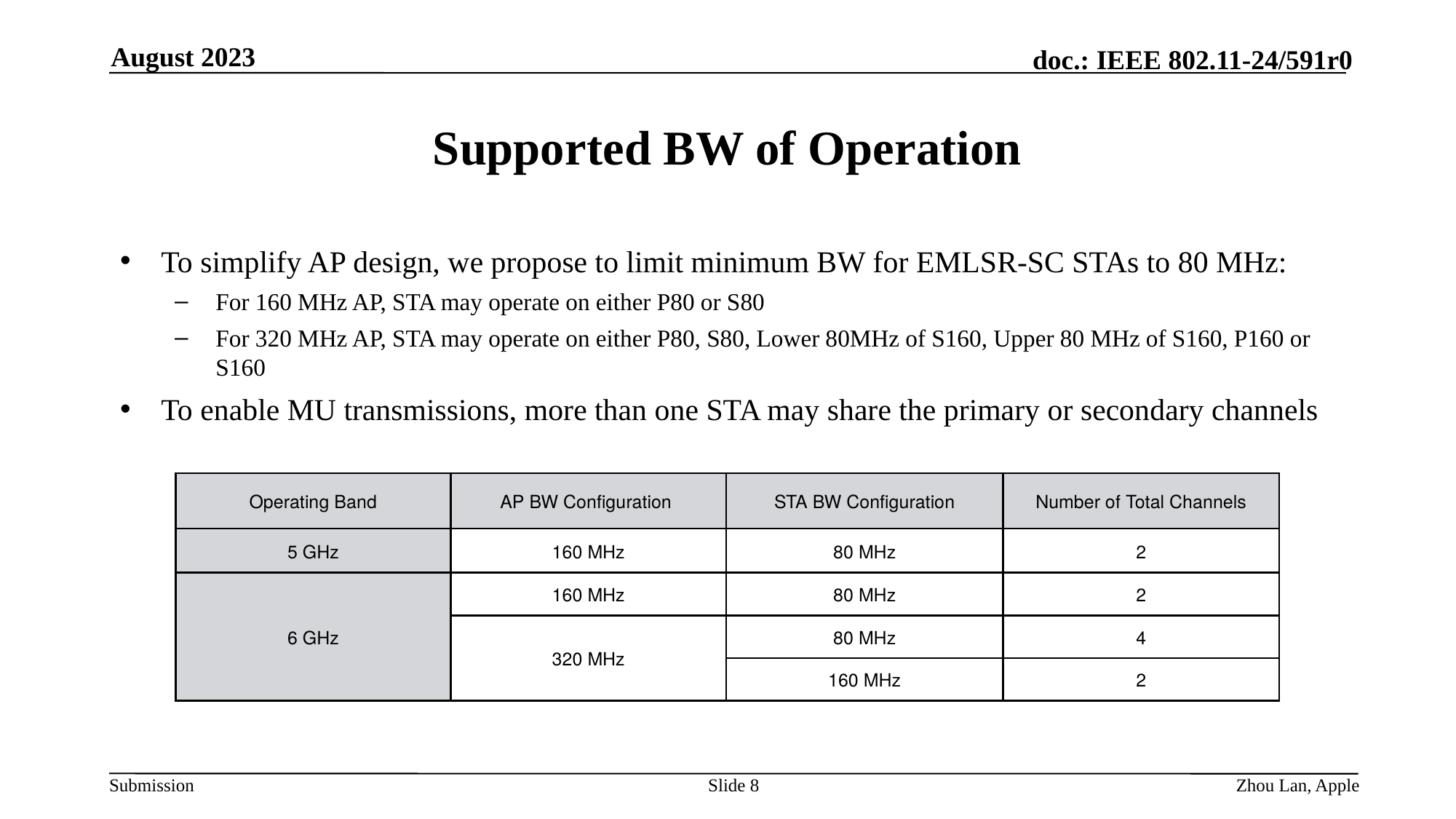

August 2023
# Supported BW of Operation
To simplify AP design, we propose to limit minimum BW for EMLSR-SC STAs to 80 MHz:
For 160 MHz AP, STA may operate on either P80 or S80
For 320 MHz AP, STA may operate on either P80, S80, Lower 80MHz of S160, Upper 80 MHz of S160, P160 or S160
To enable MU transmissions, more than one STA may share the primary or secondary channels
| Operating Band | AP BW Configuration | STA BW Configuration | Number of Total Channels |
| --- | --- | --- | --- |
| 5 GHz | 160 MHz | 80 MHz | 2 |
| 6 GHz | 160 MHz | 80 MHz | 2 |
|  | 320 MHz | 80 MHz | 4 |
|  |  | 160 MHz | 2 |
Slide 8
Zhou Lan, Apple